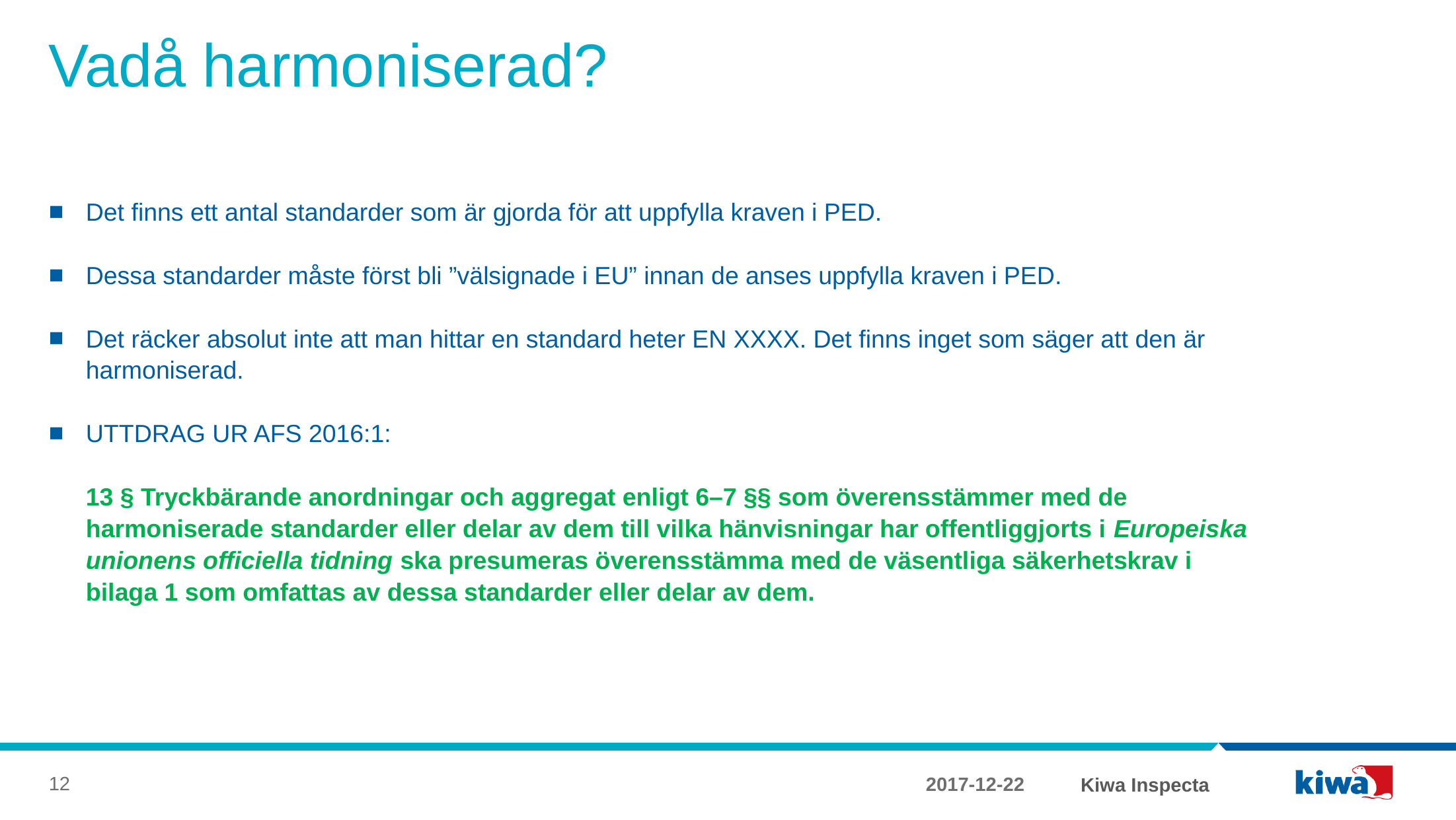

# Vadå harmoniserad?

Det finns ett antal standarder som är gjorda för att uppfylla kraven i PED.
Dessa standarder måste först bli ”välsignade i EU” innan de anses uppfylla kraven i PED.
Det räcker absolut inte att man hittar en standard heter EN XXXX. Det finns inget som säger att den är harmoniserad.
UTTDRAG UR AFS 2016:1:
13 § Tryckbärande anordningar och aggregat enligt 6–7 §§ som överensstämmer med de harmoniserade standarder eller delar av dem till vilka hänvisningar har offentliggjorts i Europeiska unionens officiella tidning ska presumeras överensstämma med de väsentliga säkerhetskrav i
bilaga 1 som omfattas av dessa standarder eller delar av dem.
12
2017-12-22